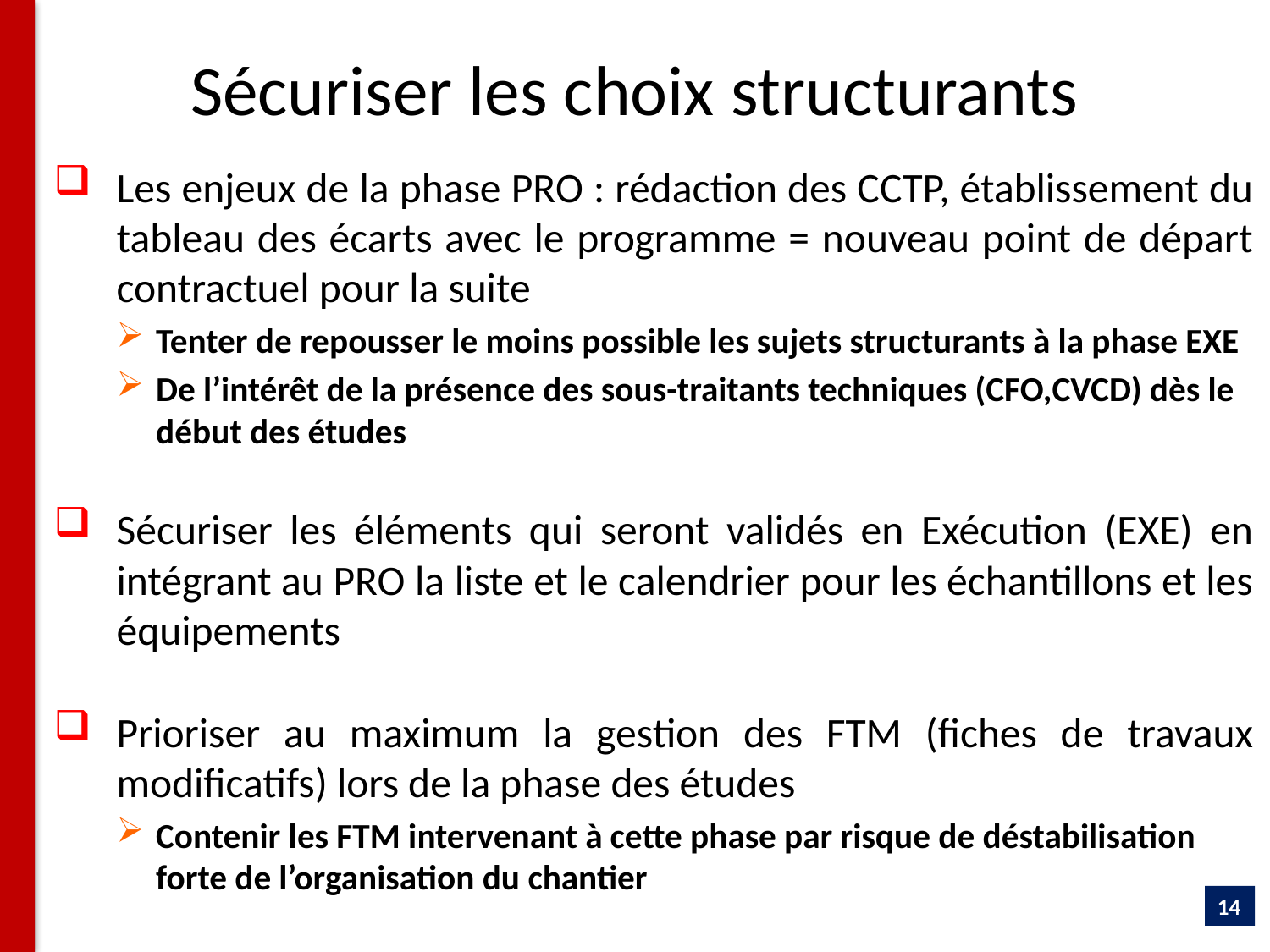

# Sécuriser les choix structurants
Les enjeux de la phase PRO : rédaction des CCTP, établissement du tableau des écarts avec le programme = nouveau point de départ contractuel pour la suite
Tenter de repousser le moins possible les sujets structurants à la phase EXE
De l’intérêt de la présence des sous-traitants techniques (CFO,CVCD) dès le début des études

Sécuriser les éléments qui seront validés en Exécution (EXE) en intégrant au PRO la liste et le calendrier pour les échantillons et les équipements

Prioriser au maximum la gestion des FTM (fiches de travaux modificatifs) lors de la phase des études
Contenir les FTM intervenant à cette phase par risque de déstabilisation forte de l’organisation du chantier